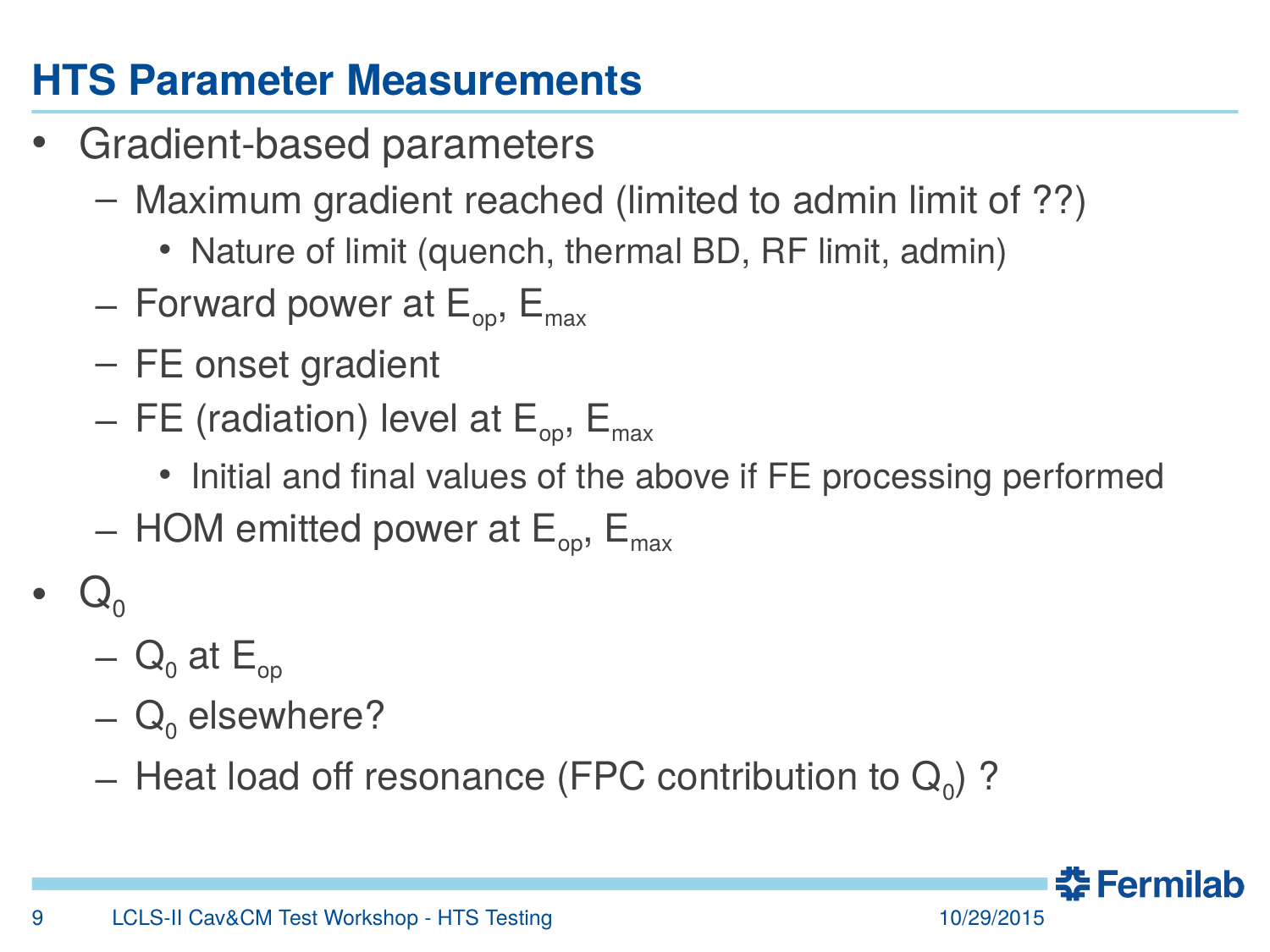

# HTS Parameter Measurements
Gradient-based parameters
Maximum gradient reached (limited to admin limit of ??)
Nature of limit (quench, thermal BD, RF limit, admin)
Forward power at Eop, Emax
FE onset gradient
FE (radiation) level at Eop, Emax
Initial and final values of the above if FE processing performed
HOM emitted power at Eop, Emax
Q0
Q0 at Eop
Q0 elsewhere?
Heat load off resonance (FPC contribution to Q0) ?

9
LCLS-II Cav&CM Test Workshop - HTS Testing
10/29/2015